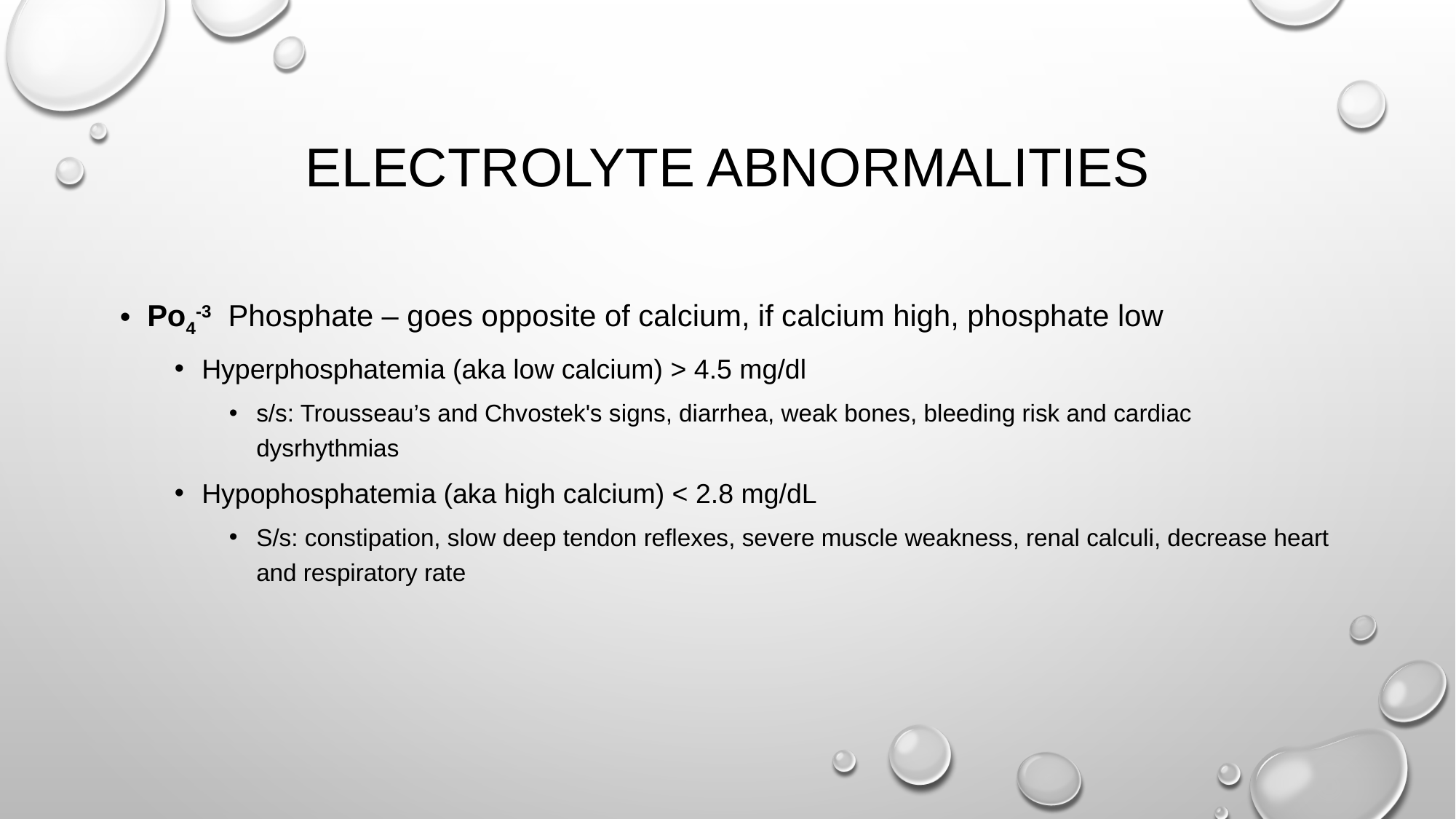

# Electrolyte abnormalities
Po4-3  Phosphate – goes opposite of calcium, if calcium high, phosphate low
Hyperphosphatemia (aka low calcium) > 4.5 mg/dl
s/s: Trousseau’s and Chvostek's signs, diarrhea, weak bones, bleeding risk and cardiac dysrhythmias
Hypophosphatemia (aka high calcium) < 2.8 mg/dL
S/s: constipation, slow deep tendon reflexes, severe muscle weakness, renal calculi, decrease heart and respiratory rate